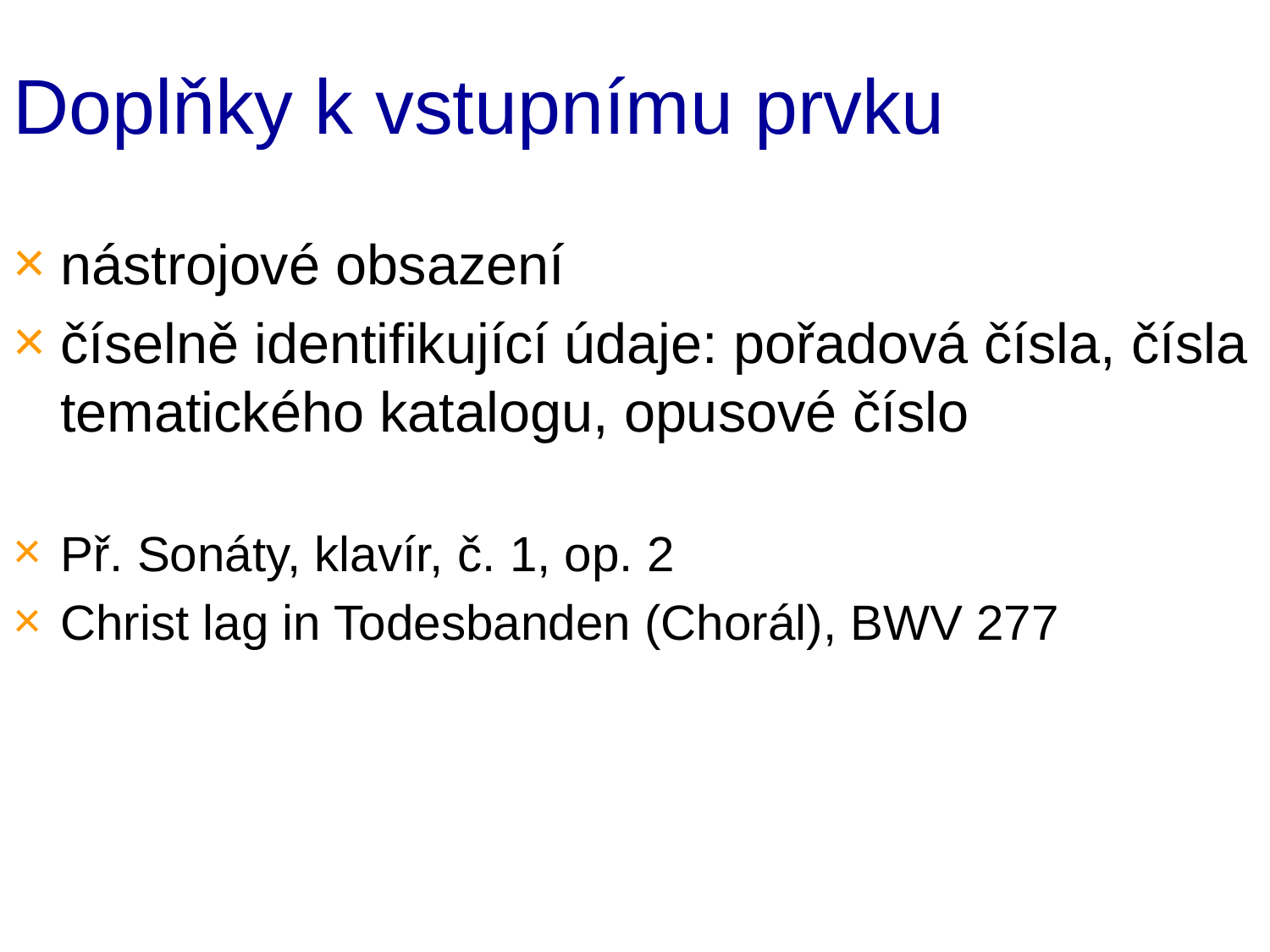

# Doplňky k vstupnímu prvku
nástrojové obsazení
číselně identifikující údaje: pořadová čísla, čísla tematického katalogu, opusové číslo

Př. Sonáty, klavír, č. 1, op. 2
Christ lag in Todesbanden (Chorál), BWV 277